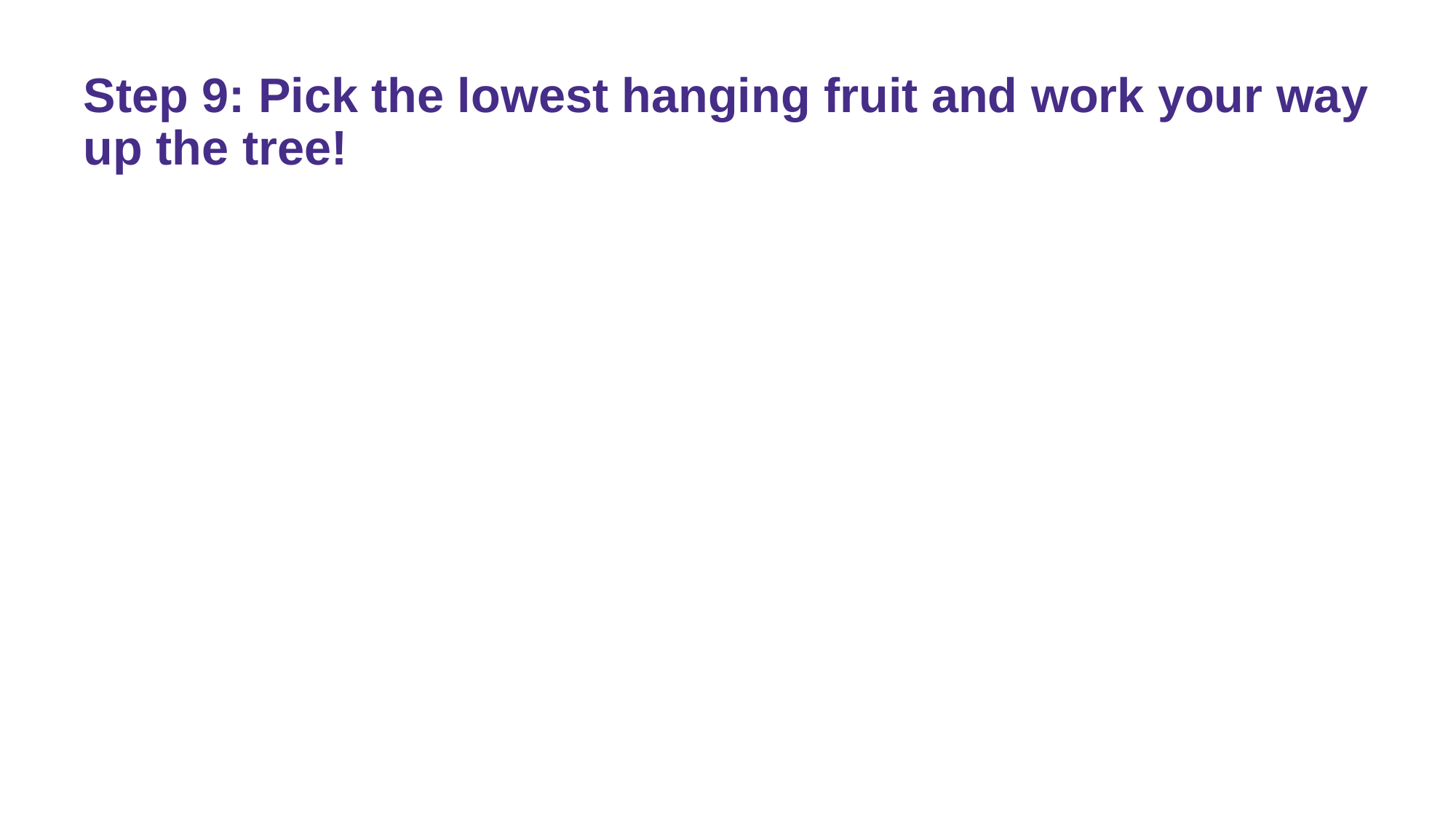

# Step 9: Pick the lowest hanging fruit and work your way up the tree!